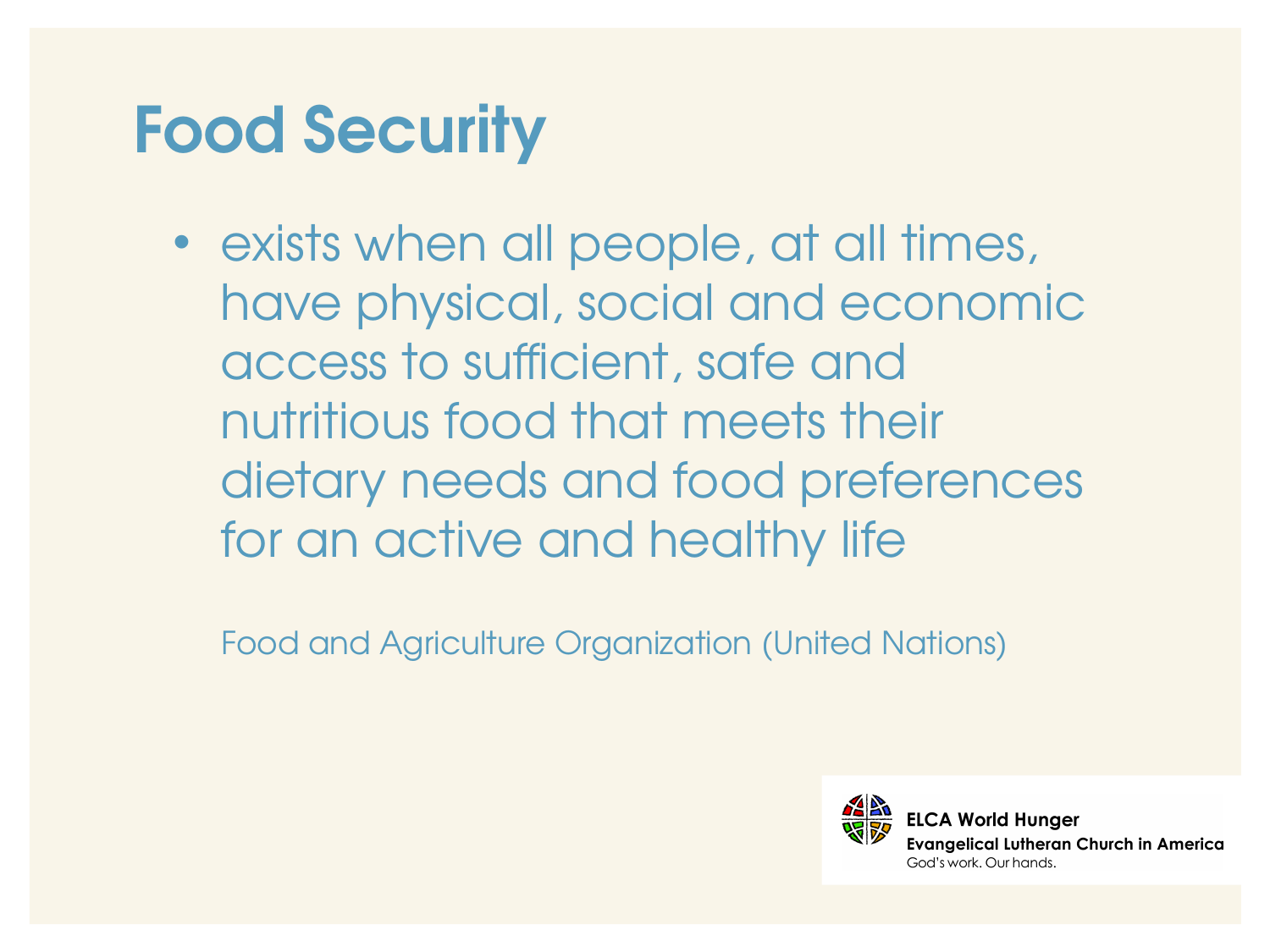

# Food Security
exists when all people, at all times, have physical, social and economic access to sufficient, safe and nutritious food that meets their dietary needs and food preferences for an active and healthy life

Food and Agriculture Organization (United Nations)